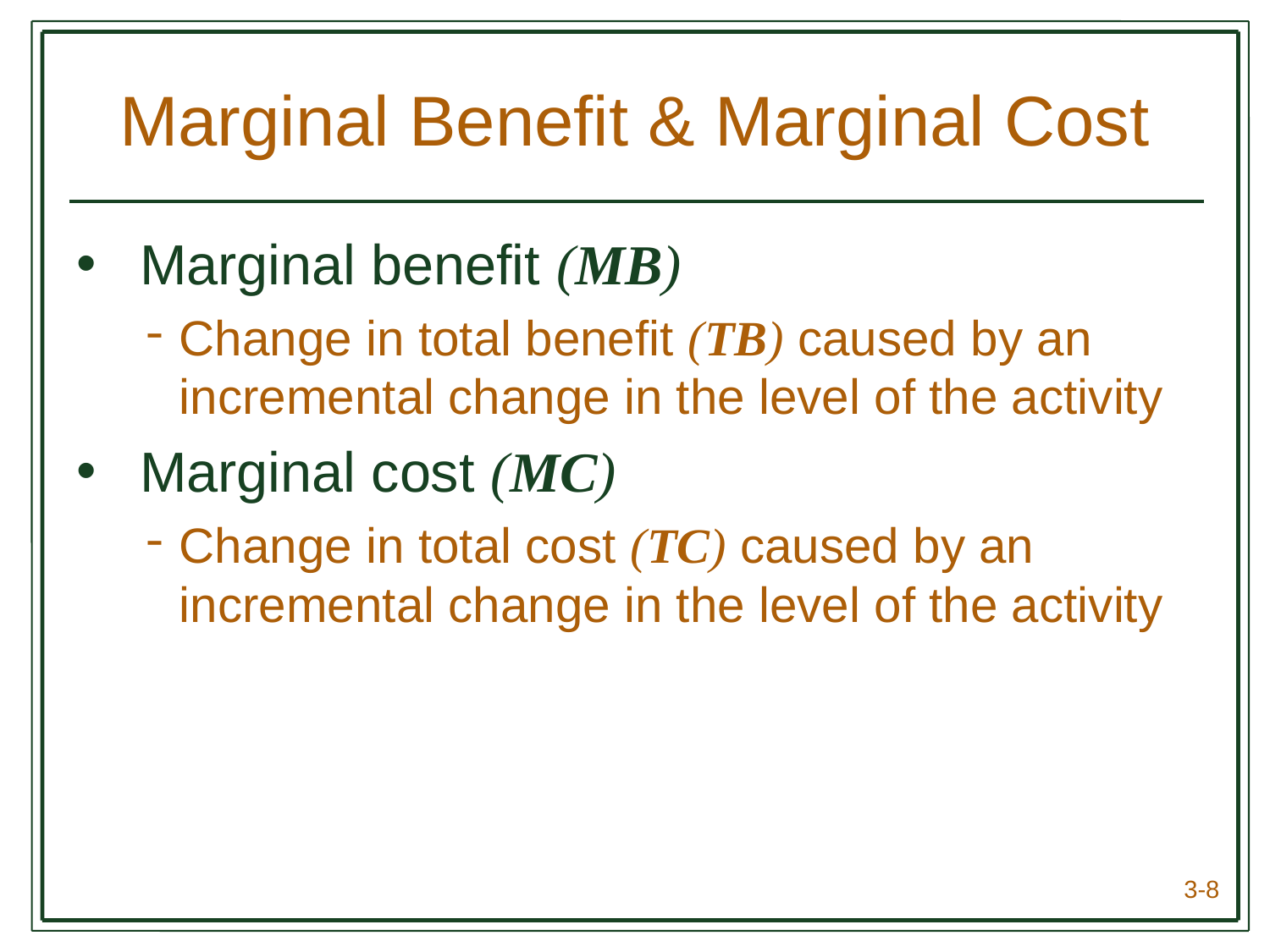

# Marginal Benefit & Marginal Cost
Marginal benefit (MB)
Change in total benefit (TB) caused by an incremental change in the level of the activity
Marginal cost (MC)
Change in total cost (TC) caused by an incremental change in the level of the activity